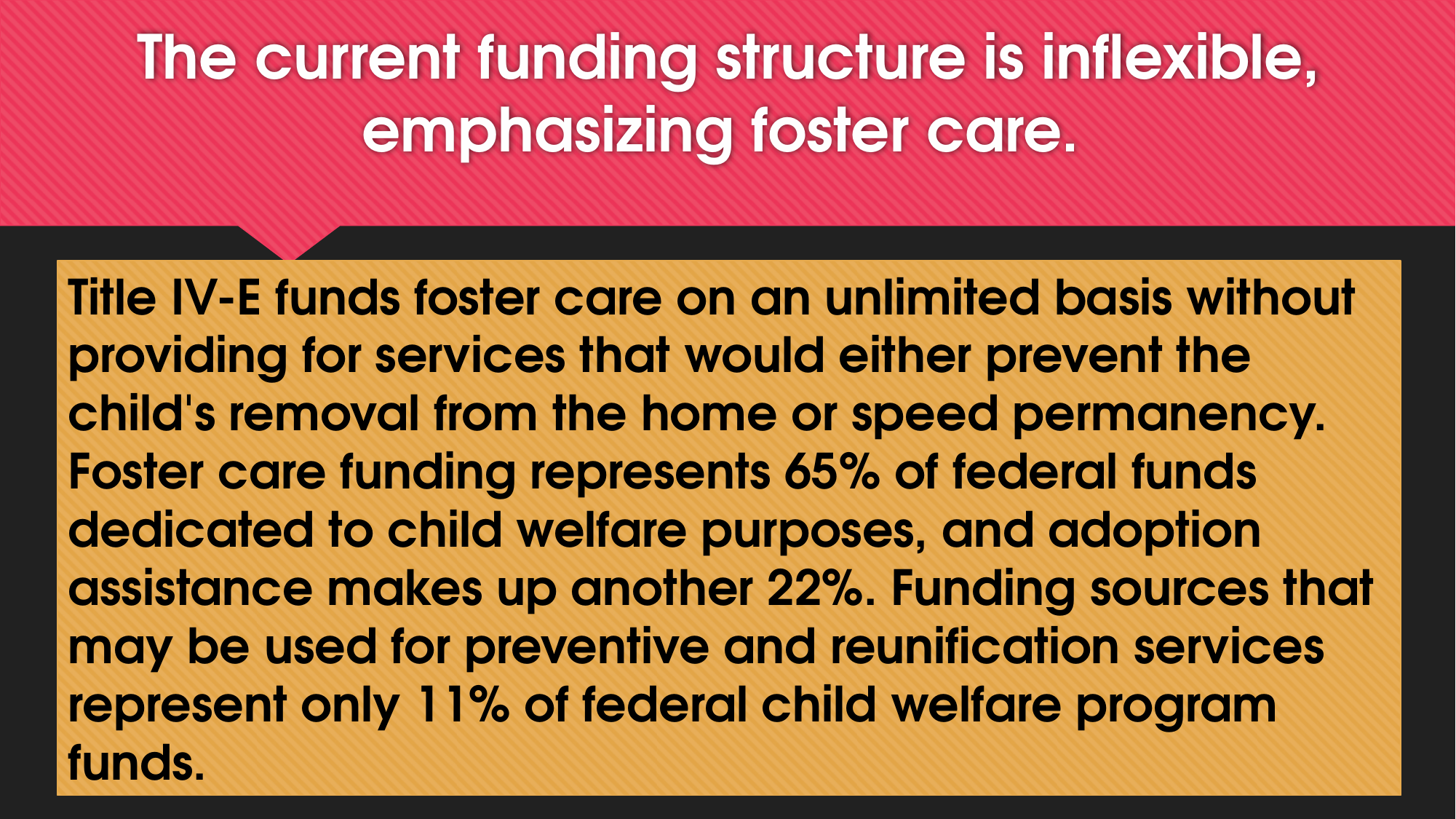

# The current funding structure is inflexible, emphasizing foster care.
Title IV-E funds foster care on an unlimited basis without providing for services that would either prevent the child's removal from the home or speed permanency. Foster care funding represents 65% of federal funds dedicated to child welfare purposes, and adoption assistance makes up another 22%. Funding sources that may be used for preventive and reunification services represent only 11% of federal child welfare program funds.